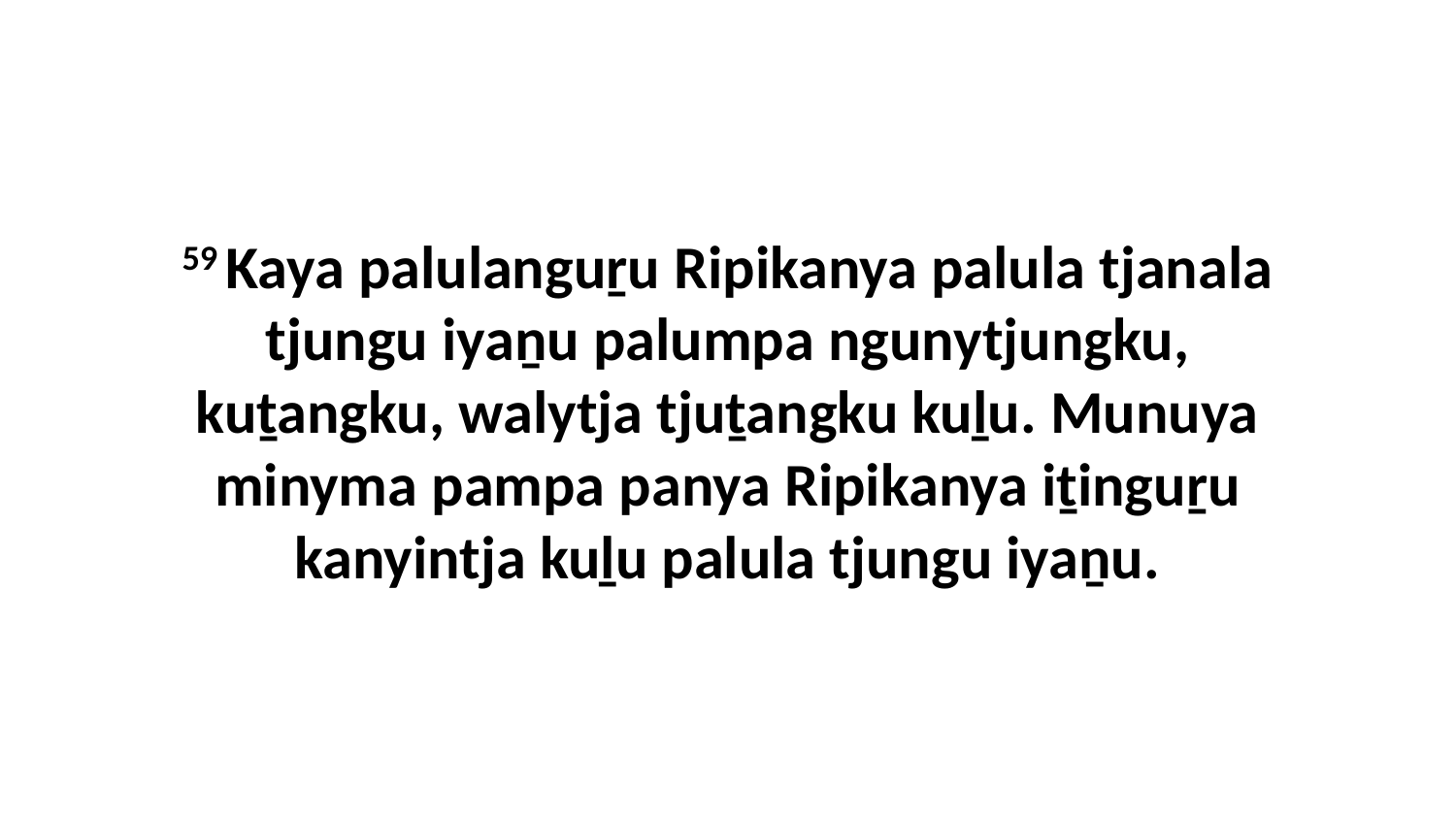

59 Kaya palulanguṟu Ripikanya palula tjanala tjungu iyaṉu palumpa ngunytjungku, kuṯangku, walytja tjuṯangku kuḻu. Munuya minyma pampa panya Ripikanya iṯinguṟu kanyintja kuḻu palula tjungu iyaṉu.